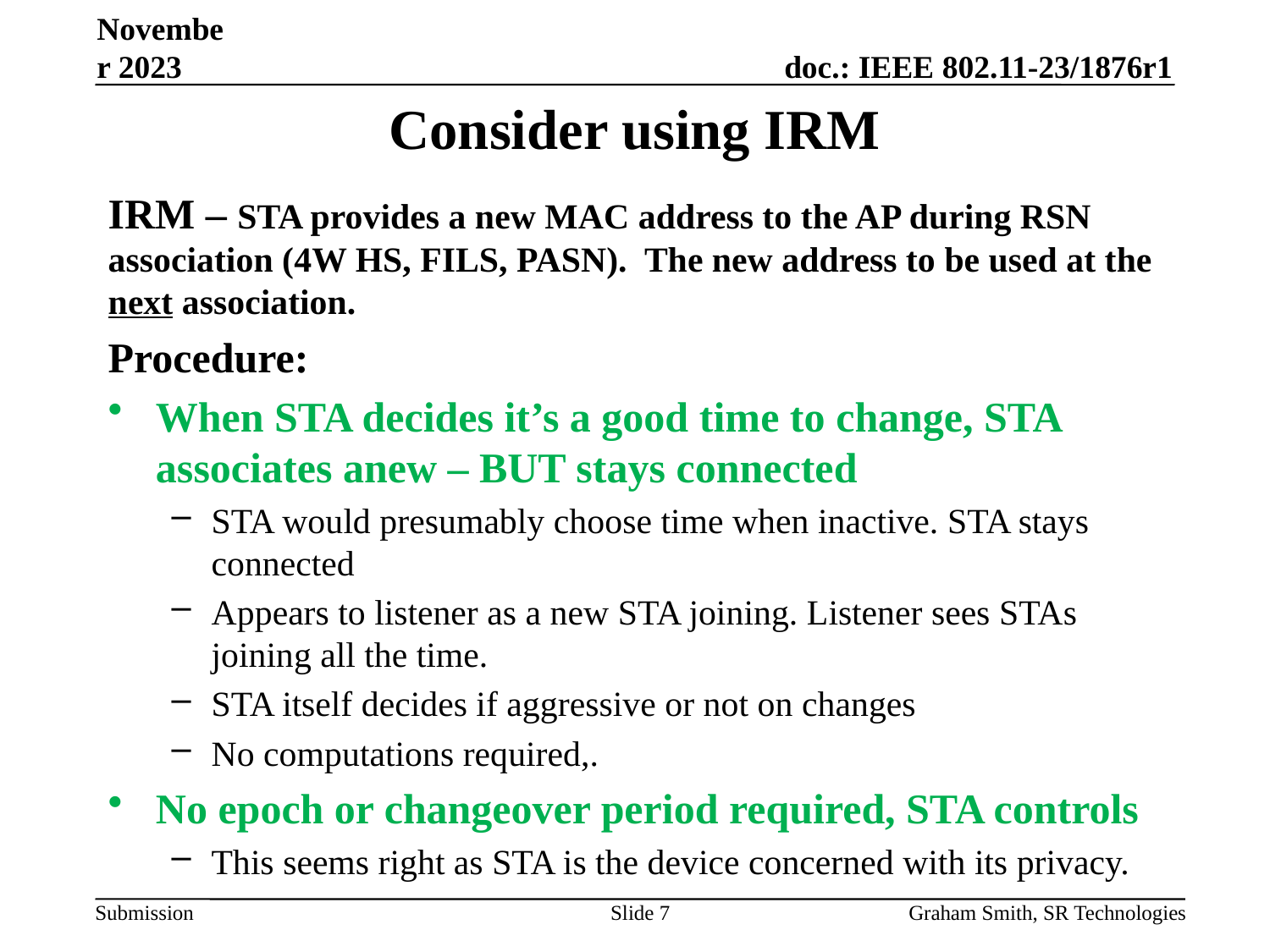

November 2023
# Consider using IRM
IRM – STA provides a new MAC address to the AP during RSN association (4W HS, FILS, PASN).  The new address to be used at the next association.
Procedure:
When STA decides it’s a good time to change, STA associates anew – BUT stays connected
STA would presumably choose time when inactive. STA stays connected
Appears to listener as a new STA joining. Listener sees STAs joining all the time.
STA itself decides if aggressive or not on changes
No computations required,.
No epoch or changeover period required, STA controls
This seems right as STA is the device concerned with its privacy.
Slide 7
Graham Smith, SR Technologies